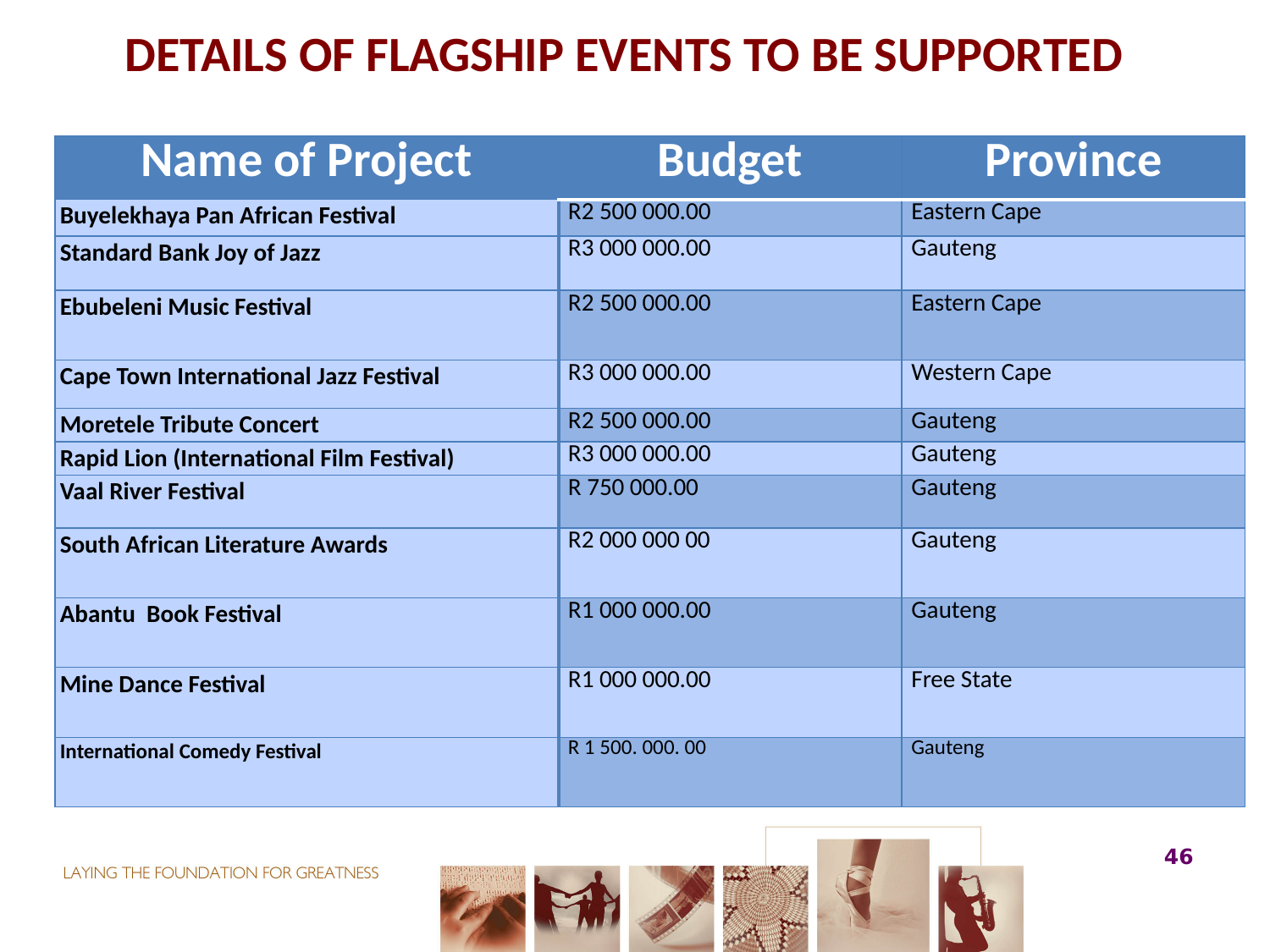

# DETAILS OF FLAGSHIP EVENTS TO BE SUPPORTED
| Name of Project | Budget | Province |
| --- | --- | --- |
| Buyelekhaya Pan African Festival | R2 500 000.00 | Eastern Cape |
| Standard Bank Joy of Jazz | R3 000 000.00 | Gauteng |
| Ebubeleni Music Festival | R2 500 000.00 | Eastern Cape |
| Cape Town International Jazz Festival | R3 000 000.00 | Western Cape |
| Moretele Tribute Concert | R2 500 000.00 | Gauteng |
| Rapid Lion (International Film Festival) | R3 000 000.00 | Gauteng |
| Vaal River Festival | R 750 000.00 | Gauteng |
| South African Literature Awards | R2 000 000 00 | Gauteng |
| Abantu Book Festival | R1 000 000.00 | Gauteng |
| Mine Dance Festival | R1 000 000.00 | Free State |
| International Comedy Festival | R 1 500. 000. 00 | Gauteng |
46